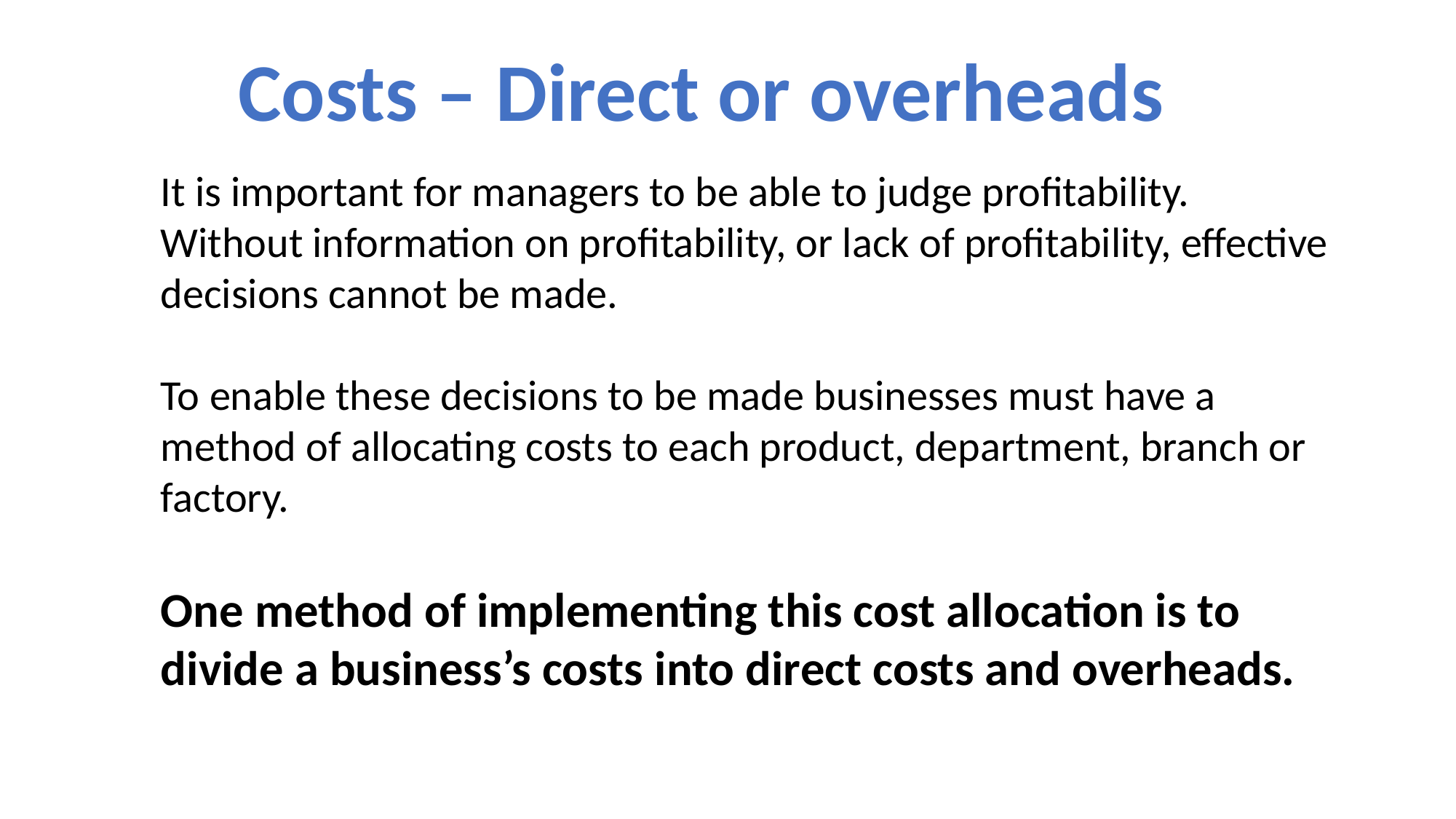

Costs – Direct or overheads
It is important for managers to be able to judge profitability. Without information on profitability, or lack of profitability, effective decisions cannot be made.

To enable these decisions to be made businesses must have a method of allocating costs to each product, department, branch or factory.

One method of implementing this cost allocation is to divide a business’s costs into direct costs and overheads.